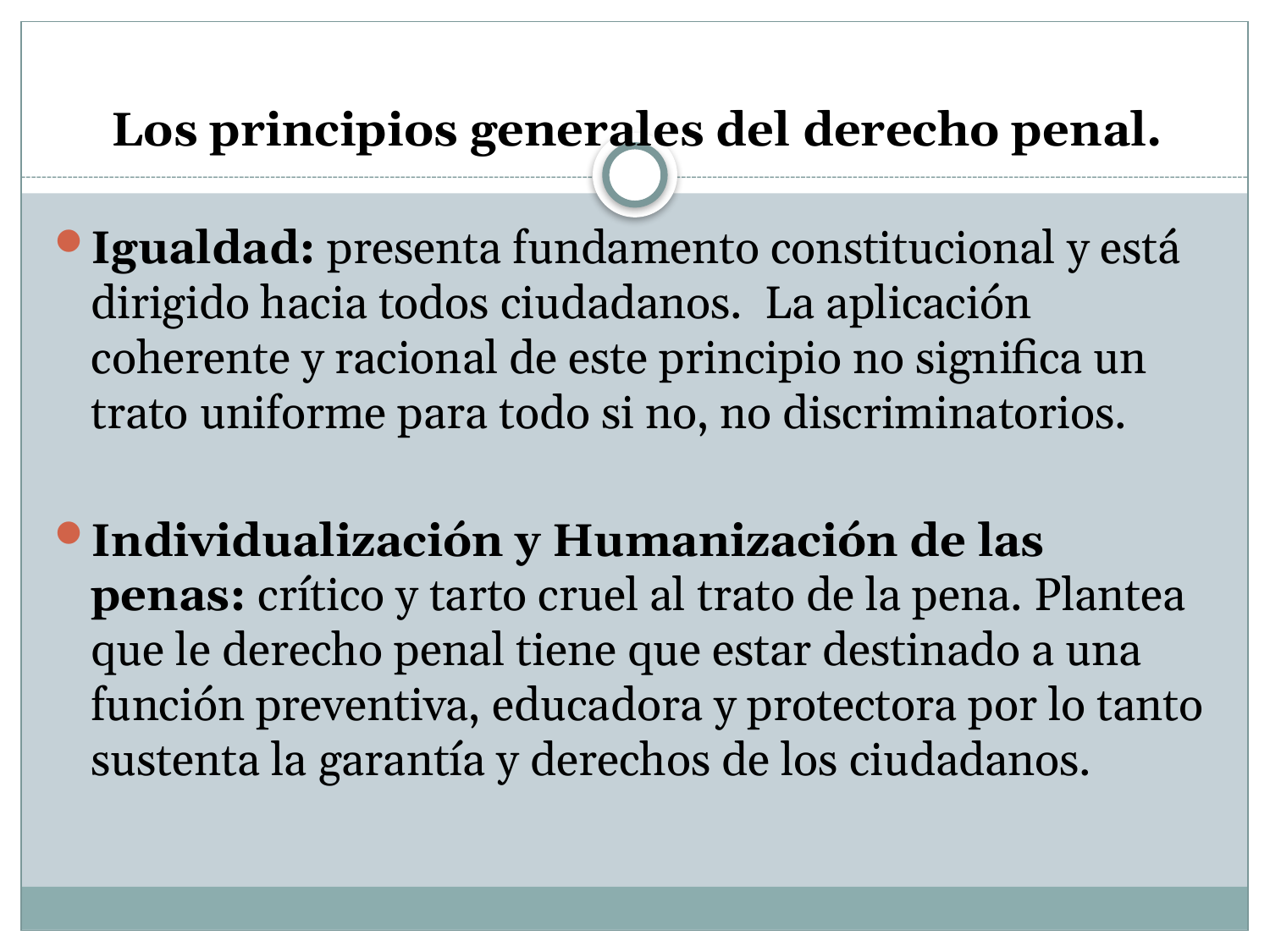

# Los principios generales del derecho penal.
Igualdad: presenta fundamento constitucional y está dirigido hacia todos ciudadanos.  La aplicación coherente y racional de este principio no significa un trato uniforme para todo si no, no discriminatorios.

Individualización y Humanización de las penas: crítico y tarto cruel al trato de la pena. Plantea que le derecho penal tiene que estar destinado a una función preventiva, educadora y protectora por lo tanto sustenta la garantía y derechos de los ciudadanos.